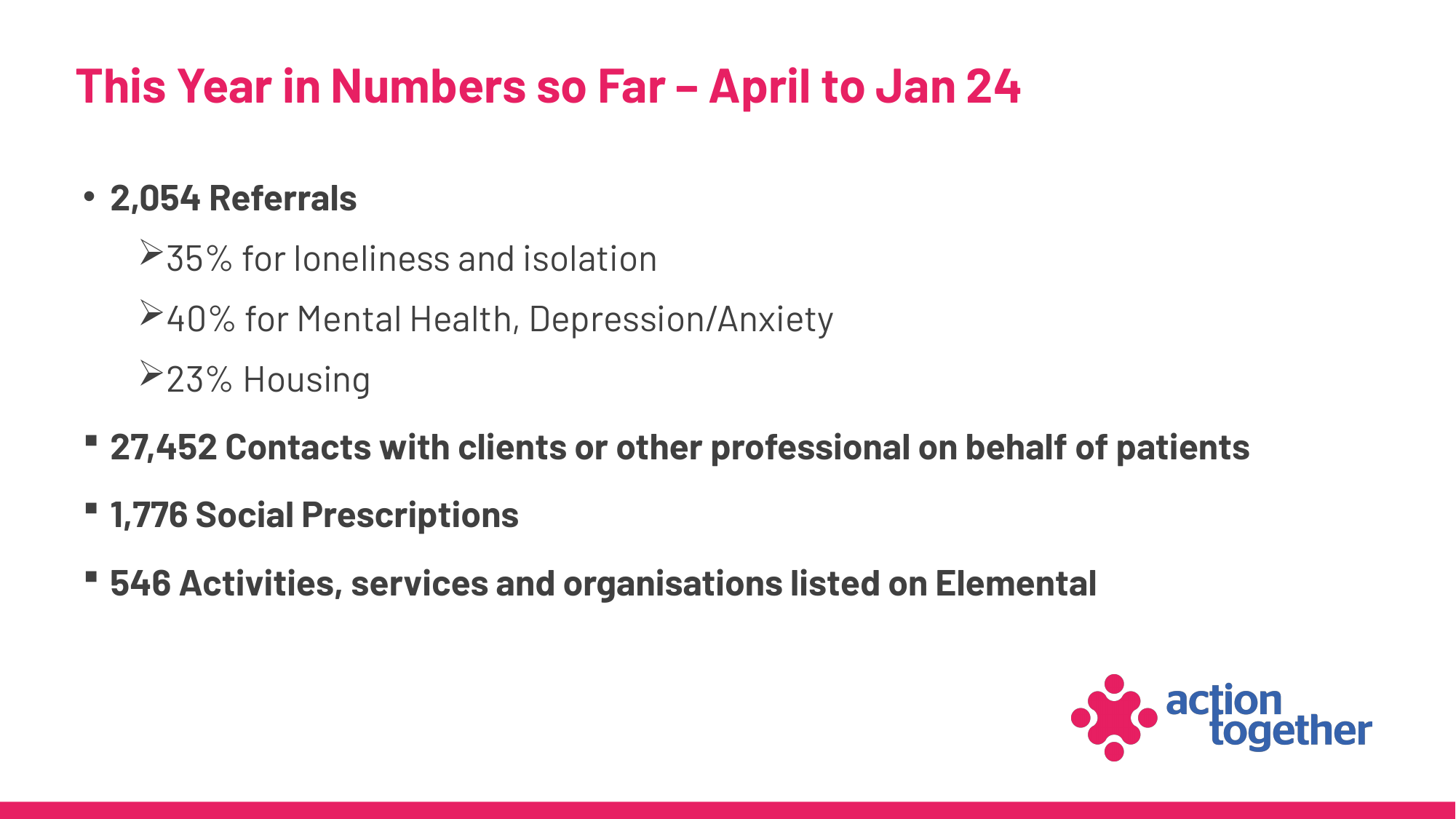

# This Year in Numbers so Far – April to Jan 24

2,054 Referrals
35% for loneliness and isolation
40% for Mental Health, Depression/Anxiety
23% Housing
27,452 Contacts with clients or other professional on behalf of patients
1,776 Social Prescriptions
546 Activities, services and organisations listed on Elemental